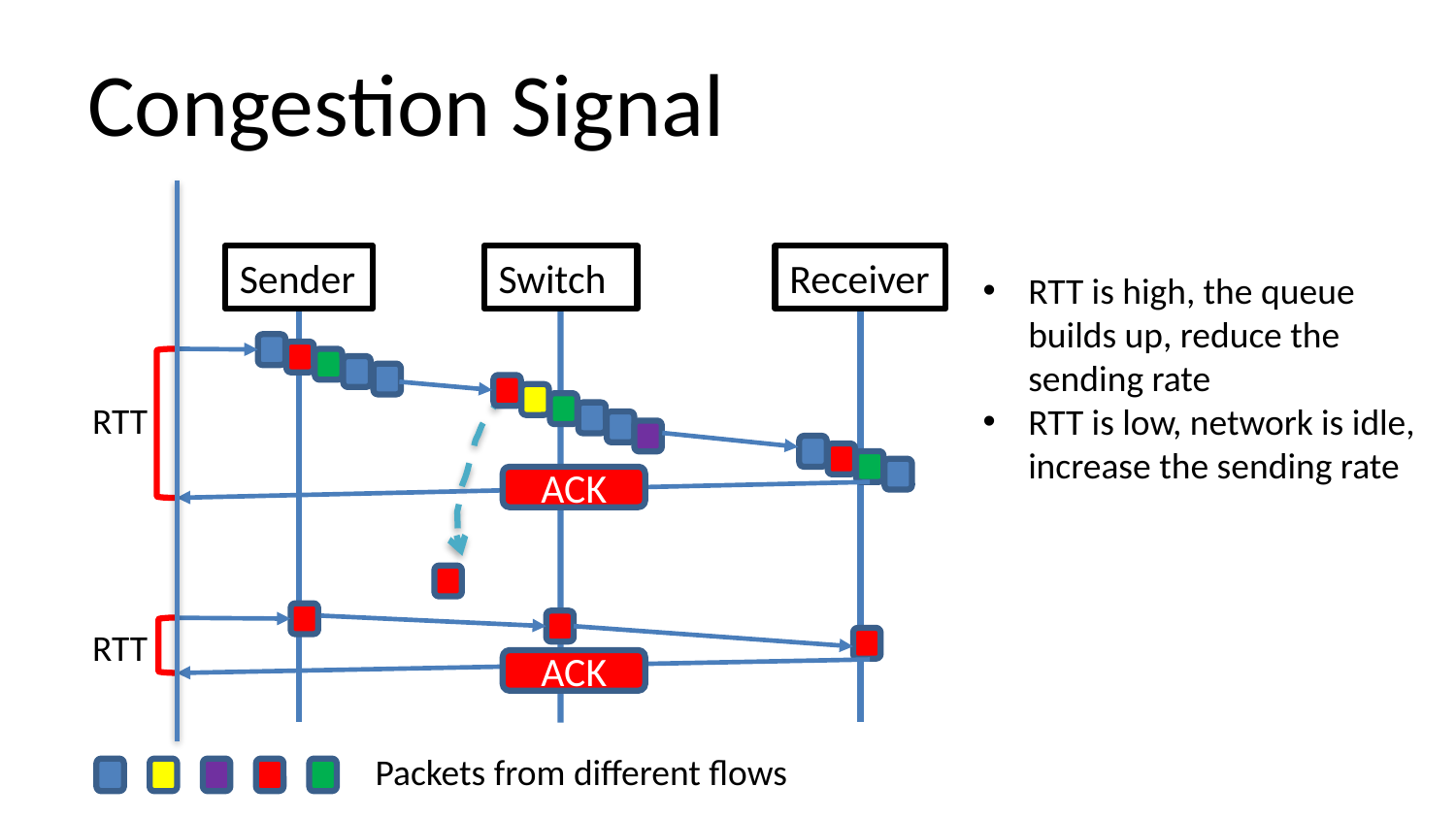

# Congestion Signal
Sender
Switch
Receiver
RTT is high, the queue builds up, reduce the sending rate
RTT is low, network is idle, increase the sending rate

RTT
ACK

ACK

RTT
Packets from different flows